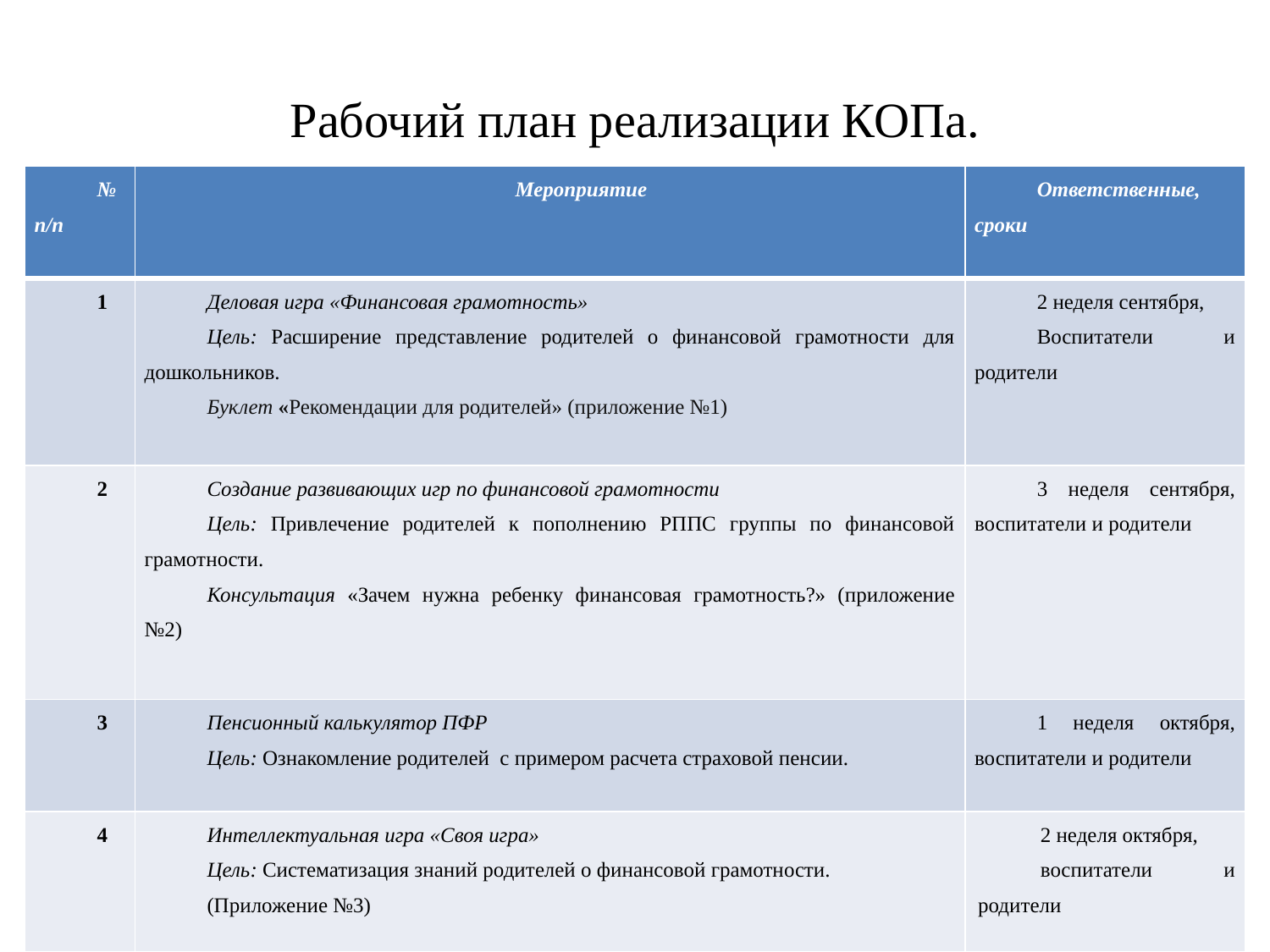

# Рабочий план реализации КОПа.
| № п/п | Мероприятие | Ответственные, сроки |
| --- | --- | --- |
| 1 | Деловая игра «Финансовая грамотность» Цель: Расширение представление родителей о финансовой грамотности для дошкольников. Буклет «Рекомендации для родителей» (приложение №1) | 2 неделя сентября, Воспитатели и родители |
| 2 | Создание развивающих игр по финансовой грамотности Цель: Привлечение родителей к пополнению РППС группы по финансовой грамотности. Консультация «Зачем нужна ребенку финансовая грамотность?» (приложение №2) | 3 неделя сентября, воспитатели и родители |
| 3 | Пенсионный калькулятор ПФР Цель: Ознакомление родителей с примером расчета страховой пенсии. | 1 неделя октября, воспитатели и родители |
| 4 | Интеллектуальная игра «Своя игра» Цель: Систематизация знаний родителей о финансовой грамотности. (Приложение №3) | 2 неделя октября, воспитатели и родители |